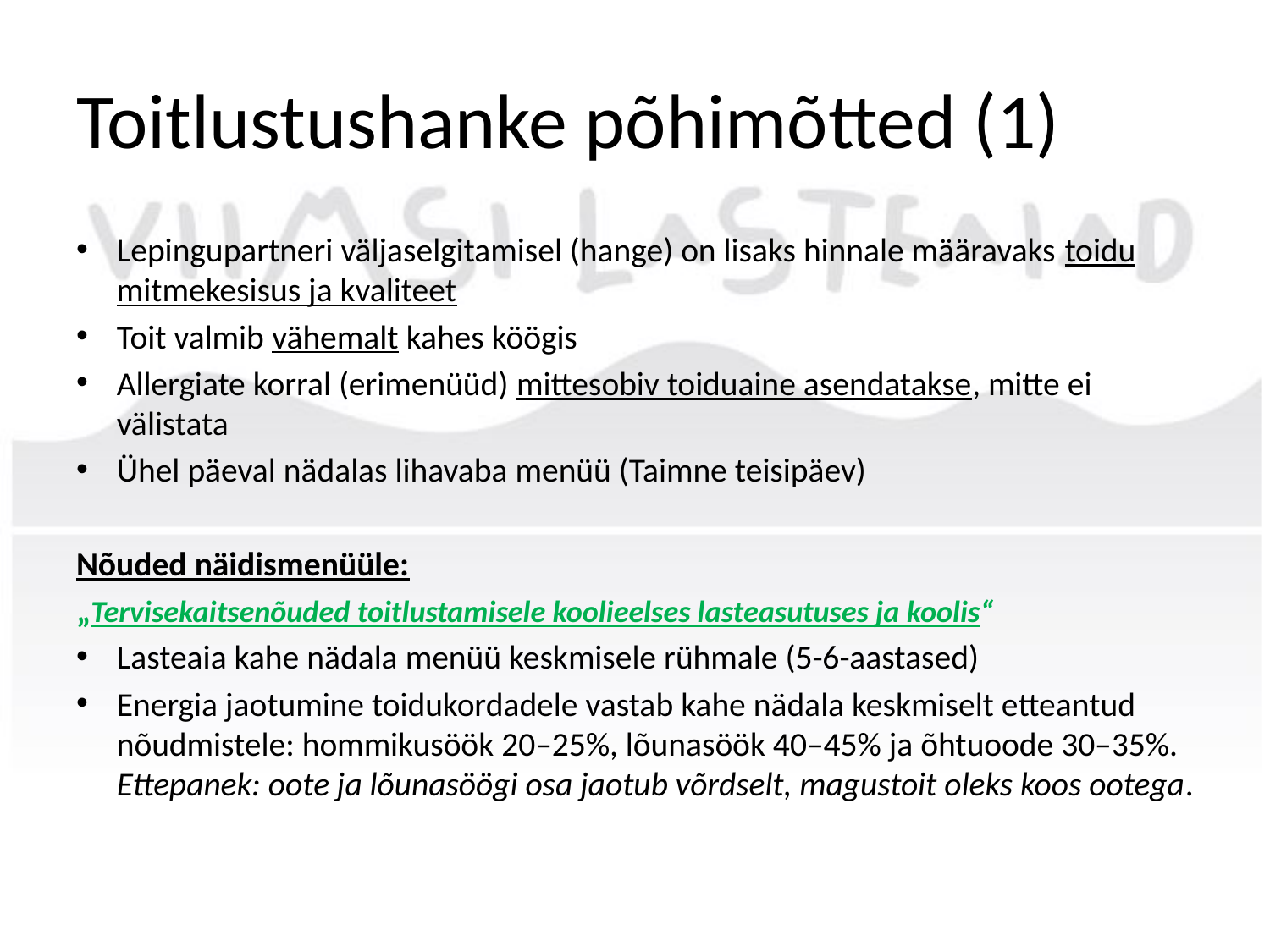

# Toitlustushanke põhimõtted (1)
Lepingupartneri väljaselgitamisel (hange) on lisaks hinnale määravaks toidu mitmekesisus ja kvaliteet
Toit valmib vähemalt kahes köögis
Allergiate korral (erimenüüd) mittesobiv toiduaine asendatakse, mitte ei välistata
Ühel päeval nädalas lihavaba menüü (Taimne teisipäev)

Nõuded näidismenüüle:
„Tervisekaitsenõuded toitlustamisele koolieelses lasteasutuses ja koolis“
Lasteaia kahe nädala menüü keskmisele rühmale (5-6-aastased)
Energia jaotumine toidukordadele vastab kahe nädala keskmiselt etteantud  nõudmistele: hommikusöök 20–25%, lõunasöök 40–45% ja õhtuoode 30–35%. Ettepanek: oote ja lõunasöögi osa jaotub võrdselt, magustoit oleks koos ootega.